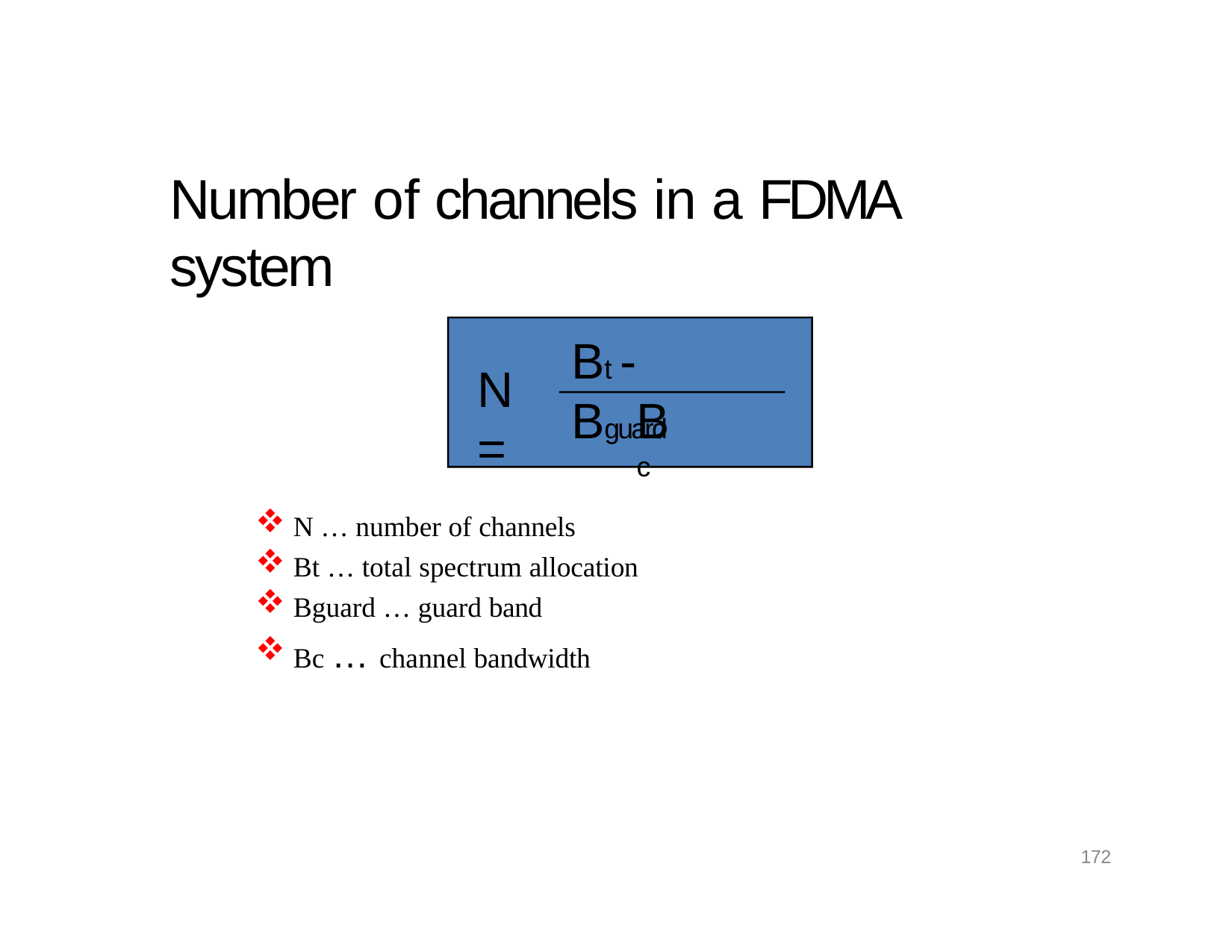

# Number of channels in a FDMA system

Bt - Bguard
N=
Bc

N … number of channels
Bt … total spectrum allocation
Bguard … guard band
Bc … channel bandwidth
172